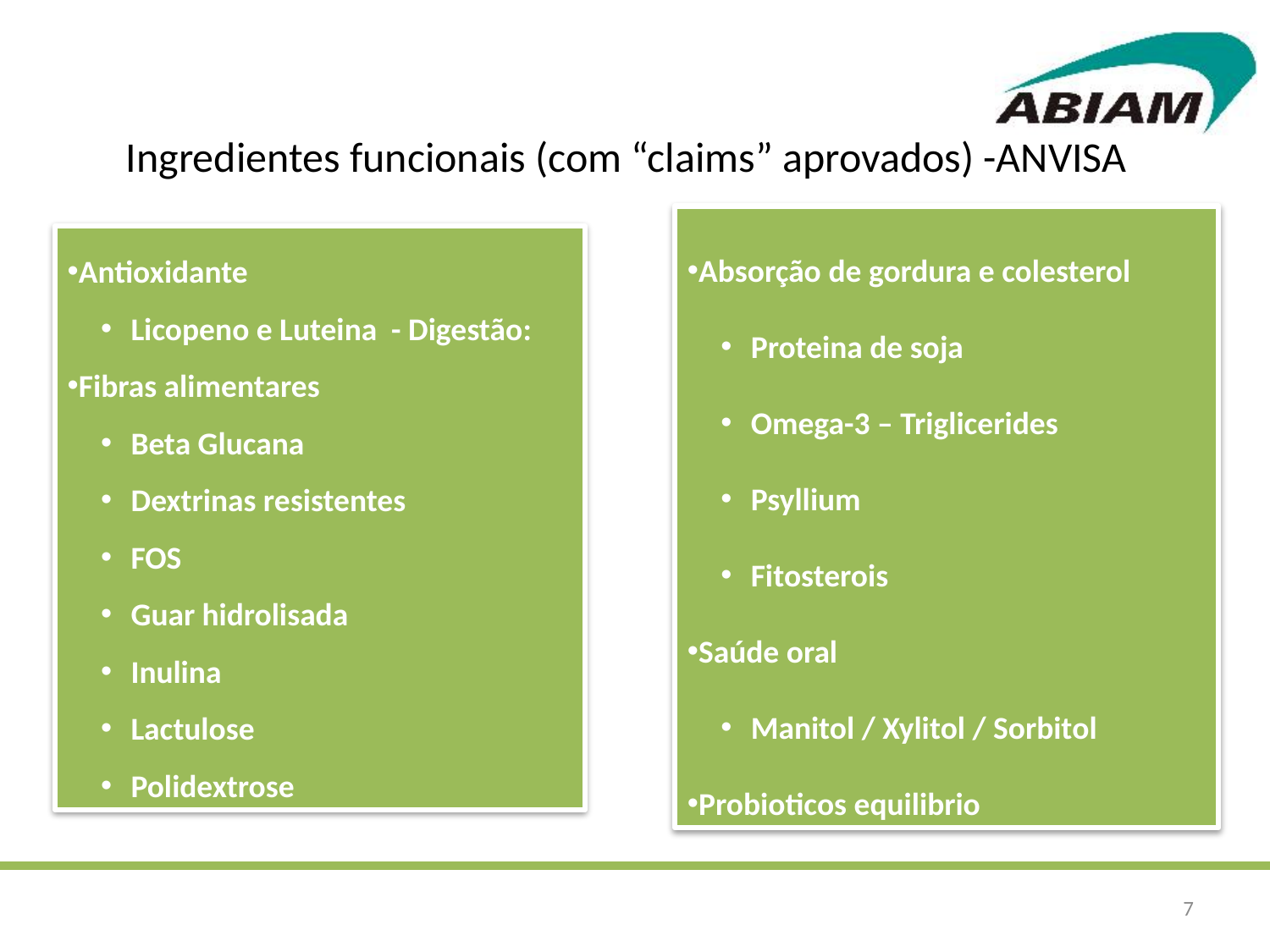

# Ingredientes funcionais (com “claims” aprovados) -ANVISA
Absorção de gordura e colesterol
Proteina de soja
Omega-3 – Triglicerides
Psyllium
Fitosterois
Saúde oral
Manitol / Xylitol / Sorbitol
Probioticos equilibrio
Antioxidante
Licopeno e Luteina  - Digestão:
Fibras alimentares
Beta Glucana
Dextrinas resistentes
FOS
Guar hidrolisada
Inulina
Lactulose
Polidextrose
7